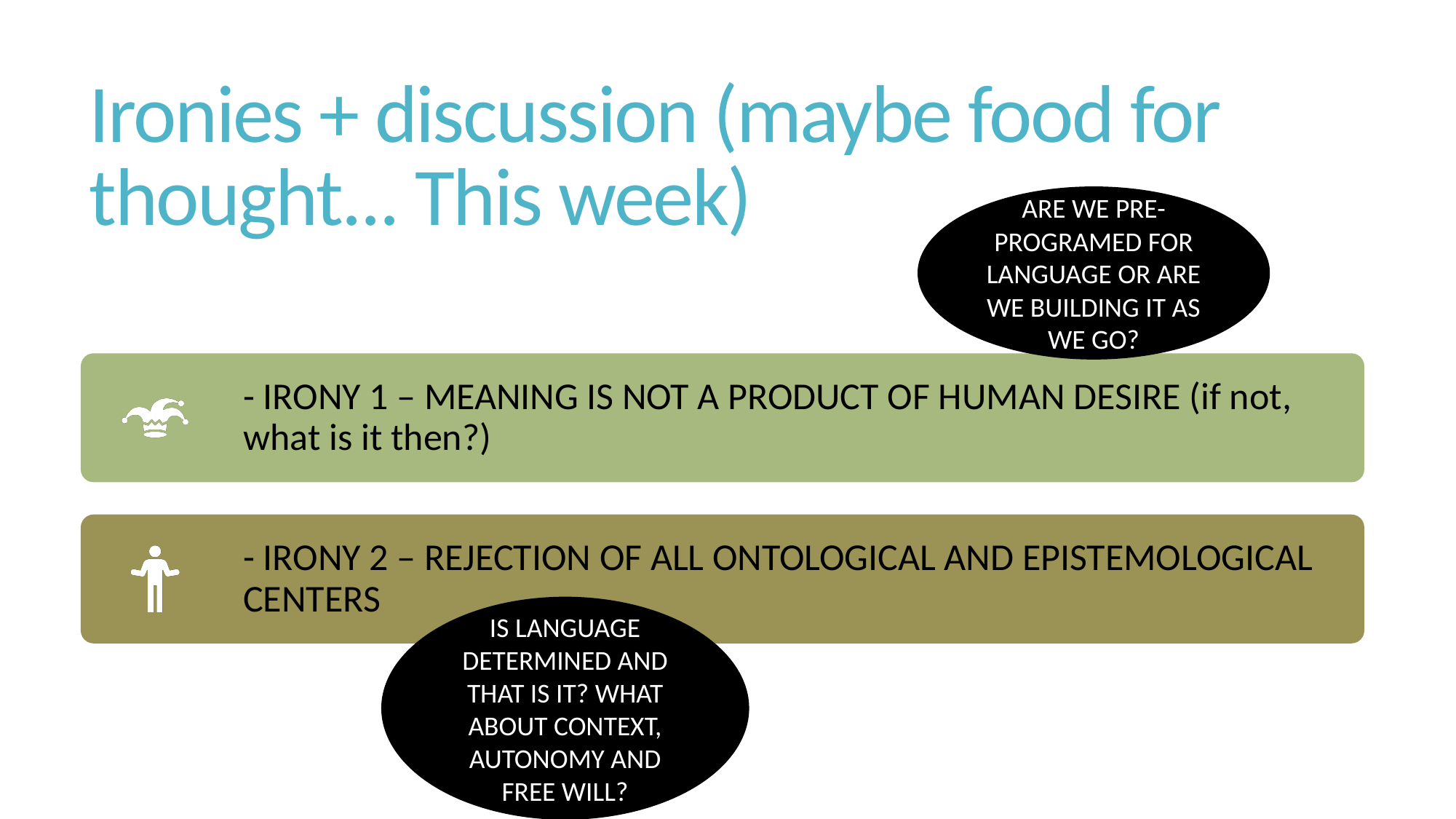

# Ironies + discussion (maybe food for thought... This week)
ARE WE PRE-PROGRAMED FOR LANGUAGE OR ARE WE BUILDING IT AS WE GO?
- IRONY 1 – MEANING IS NOT A PRODUCT OF HUMAN DESIRE (if not, what is it then?)
- IRONY 2 – REJECTION OF ALL ONTOLOGICAL AND EPISTEMOLOGICAL CENTERS
IS LANGUAGE DETERMINED AND THAT IS IT? WHAT ABOUT CONTEXT, AUTONOMY AND FREE WILL?